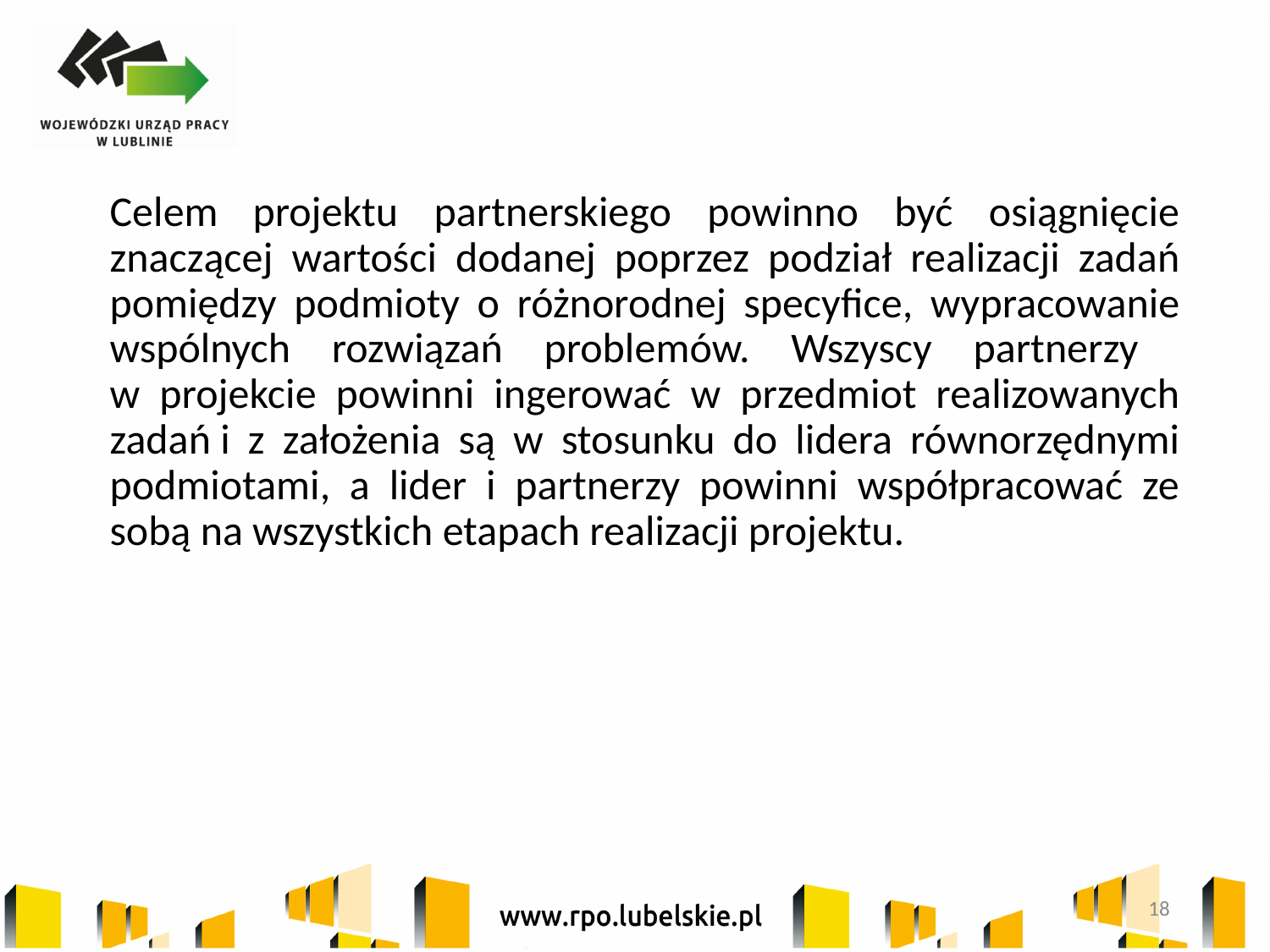

# Celem projektu partnerskiego powinno być osiągnięcie znaczącej wartości dodanej poprzez podział realizacji zadań pomiędzy podmioty o różnorodnej specyfice, wypracowanie wspólnych rozwiązań problemów. Wszyscy partnerzy w projekcie powinni ingerować w przedmiot realizowanych zadań i z założenia są w stosunku do lidera równorzędnymi podmiotami, a lider i partnerzy powinni współpracować ze sobą na wszystkich etapach realizacji projektu.
18